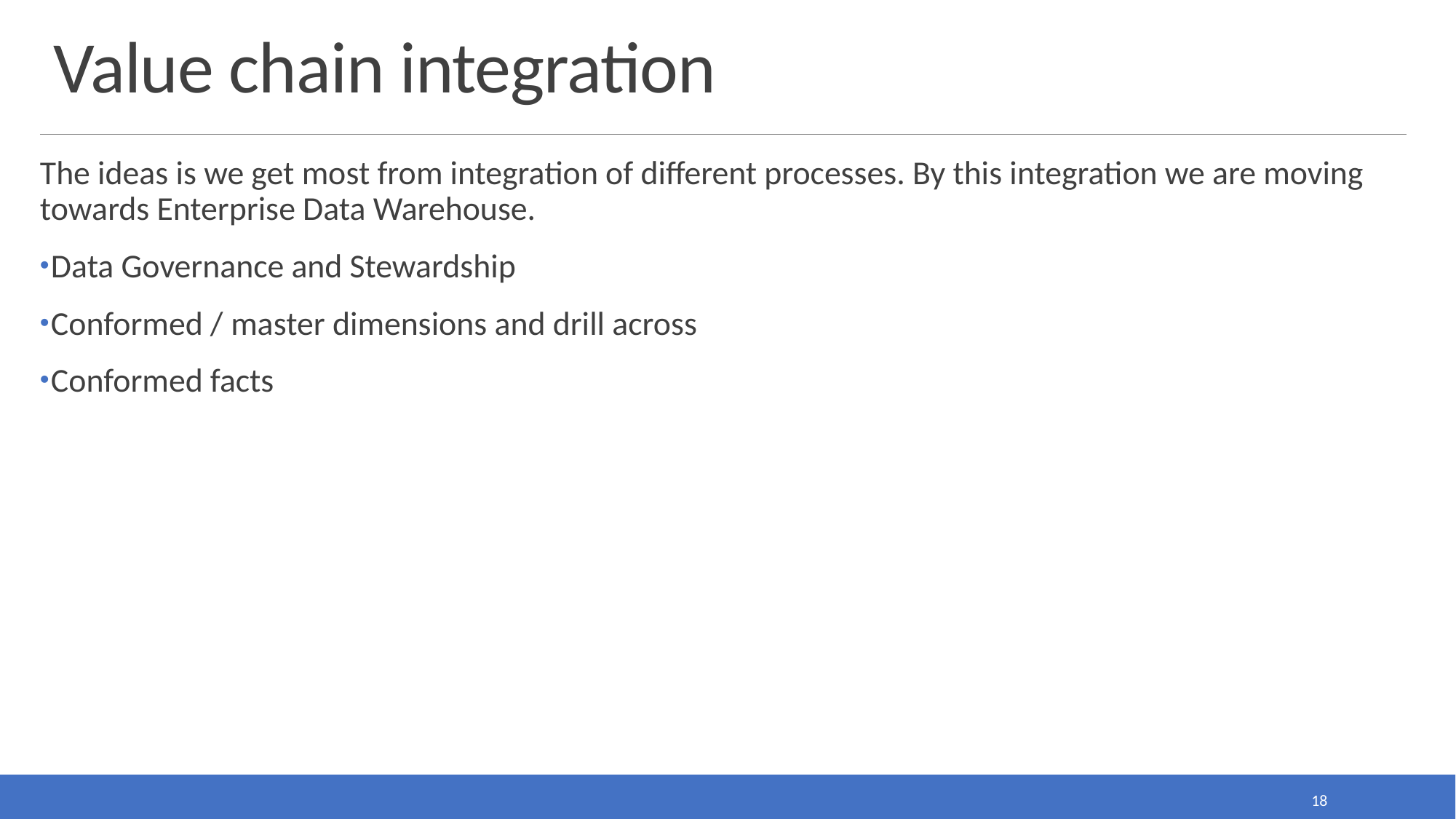

# Value chain integration
The ideas is we get most from integration of different processes. By this integration we are moving towards Enterprise Data Warehouse.
Data Governance and Stewardship
Conformed / master dimensions and drill across
Conformed facts

18